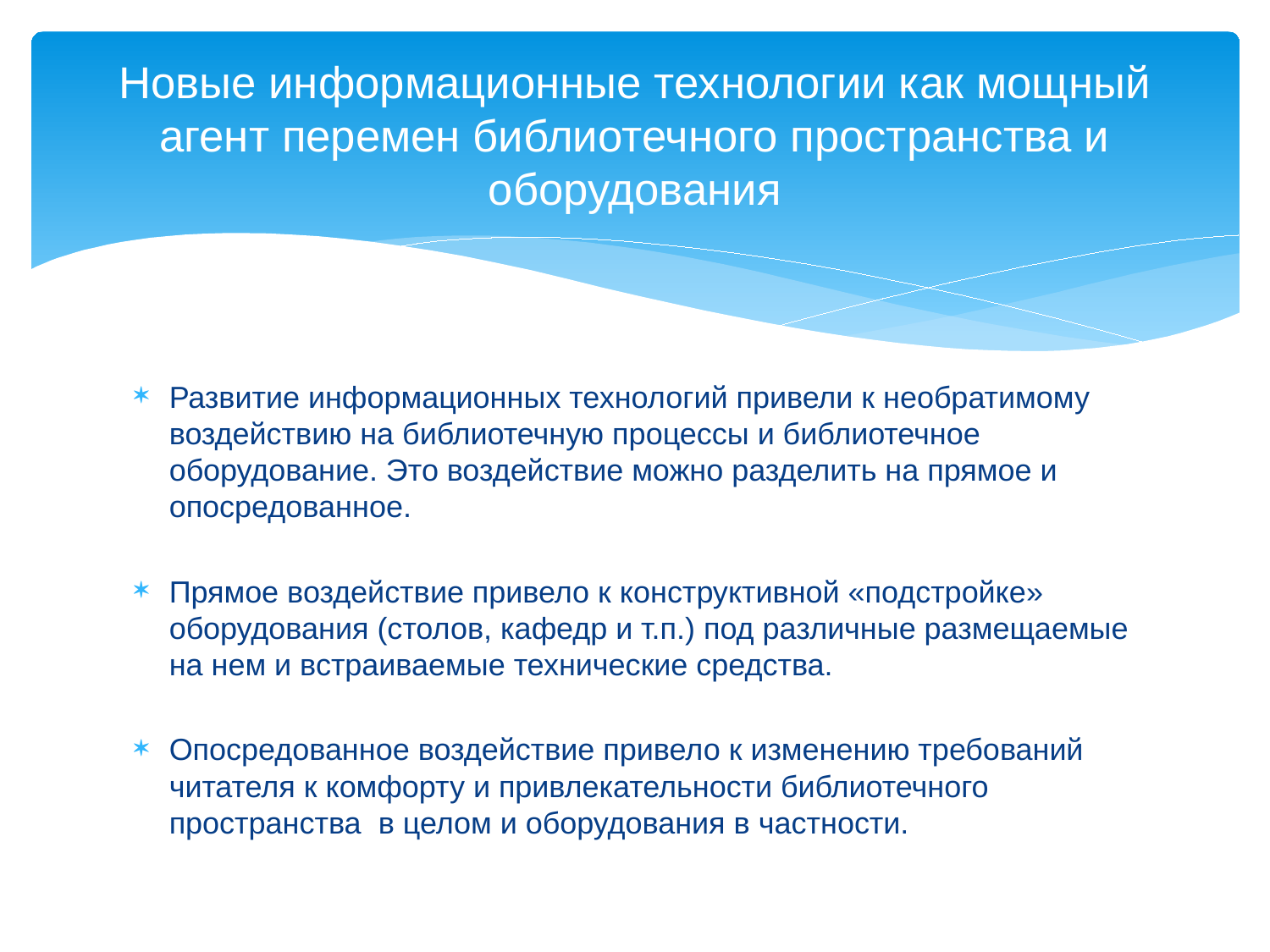

# Новые информационные технологии как мощный агент перемен библиотечного пространства и оборудования
Развитие информационных технологий привели к необратимому воздействию на библиотечную процессы и библиотечное оборудование. Это воздействие можно разделить на прямое и опосредованное.

Прямое воздействие привело к конструктивной «подстройке» оборудования (столов, кафедр и т.п.) под различные размещаемые на нем и встраиваемые технические средства.

Опосредованное воздействие привело к изменению требований читателя к комфорту и привлекательности библиотечного пространства  в целом и оборудования в частности.